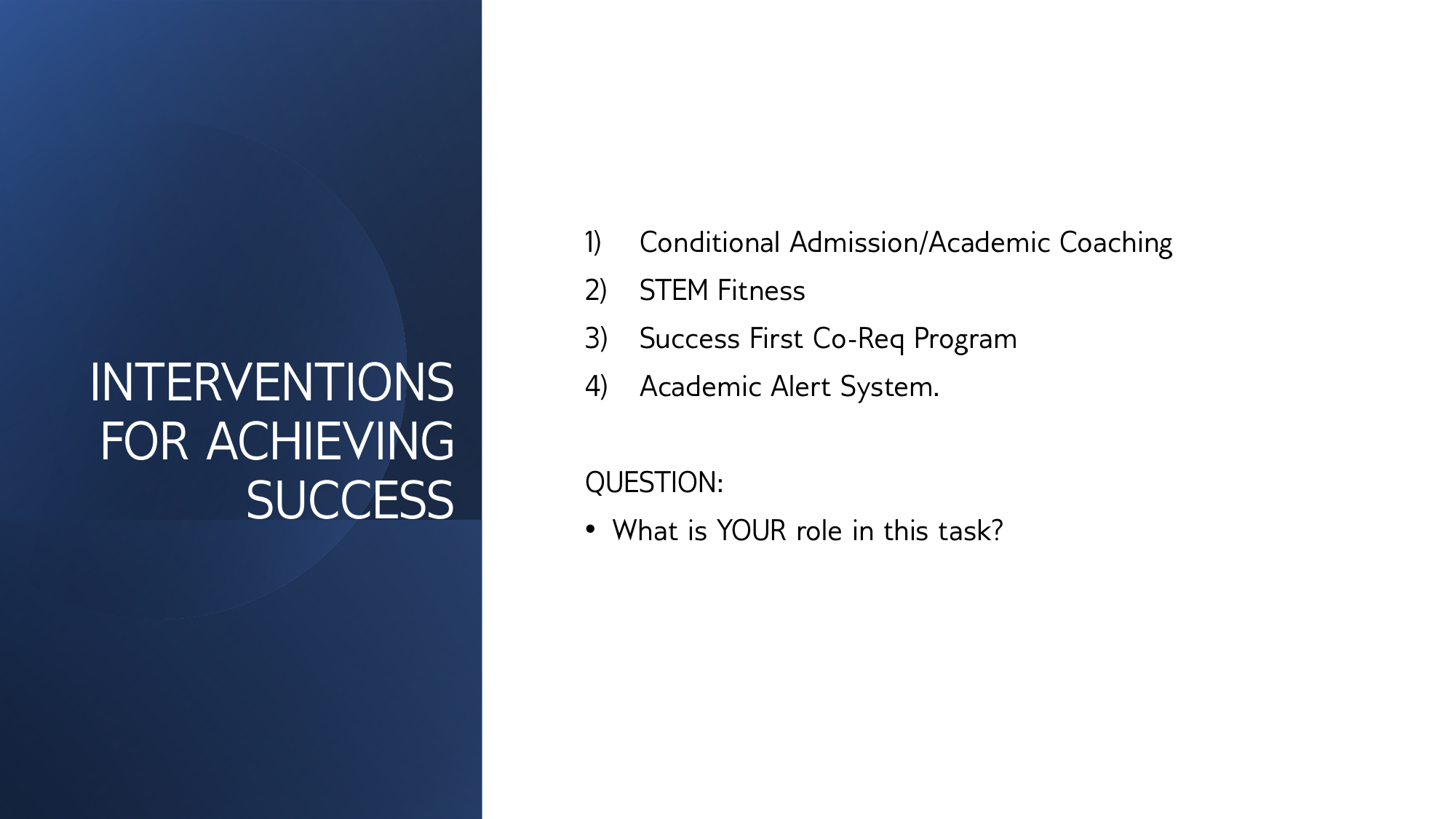

# Interventions for achieving success

Conditional Admission/Academic Coaching ​
STEM Fitness​
Success First Co-Req Program​
Academic Alert System. ​

Question:
What is YOUR role in this task?